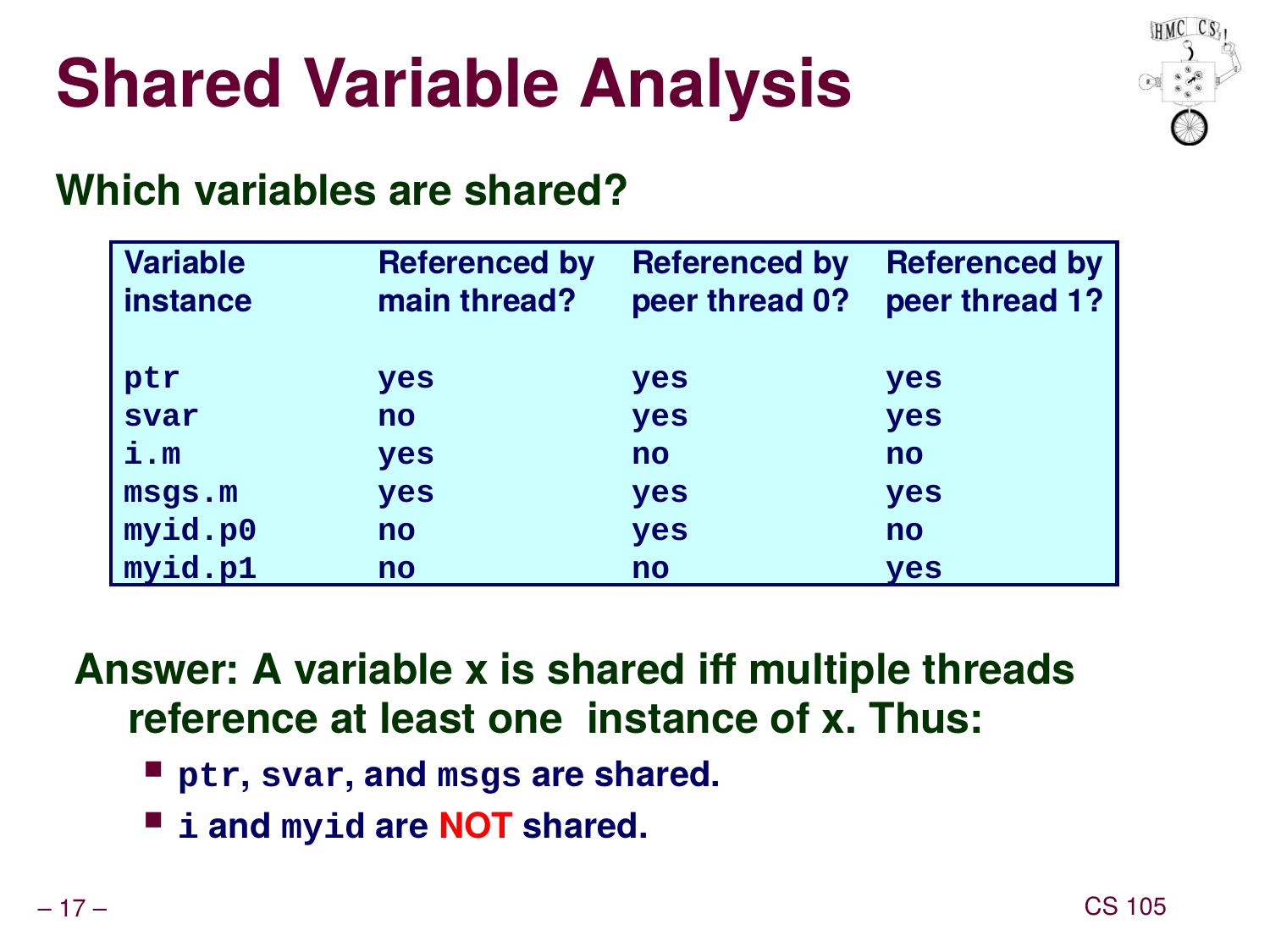

# Shared Variable Analysis
Which variables are shared?
Variable 	Referenced by	Referenced by 	Referenced by
instance	main thread?	peer thread 0?	peer thread 1?

ptr		yes		yes		yes
svar		no		yes		yes
i.m		yes		no		no
msgs.m		yes		yes		yes
myid.p0	no		yes		no
myid.p1	no		no		yes
Answer: A variable x is shared iff multiple threads reference at least one  instance of x. Thus:
ptr, svar, and msgs are shared.
i and myid are NOT shared.